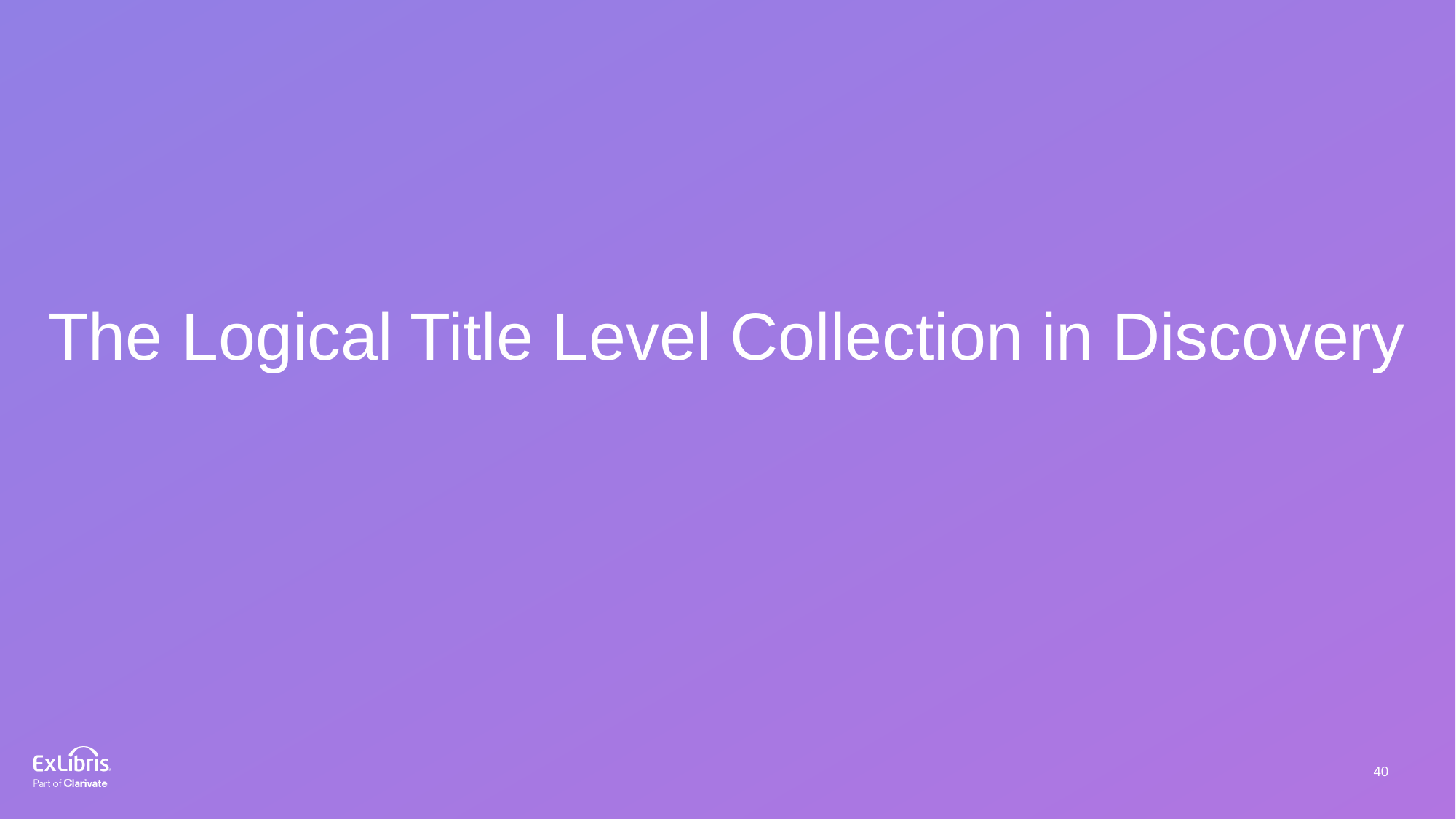

The Logical Title Level Collection in Discovery

40